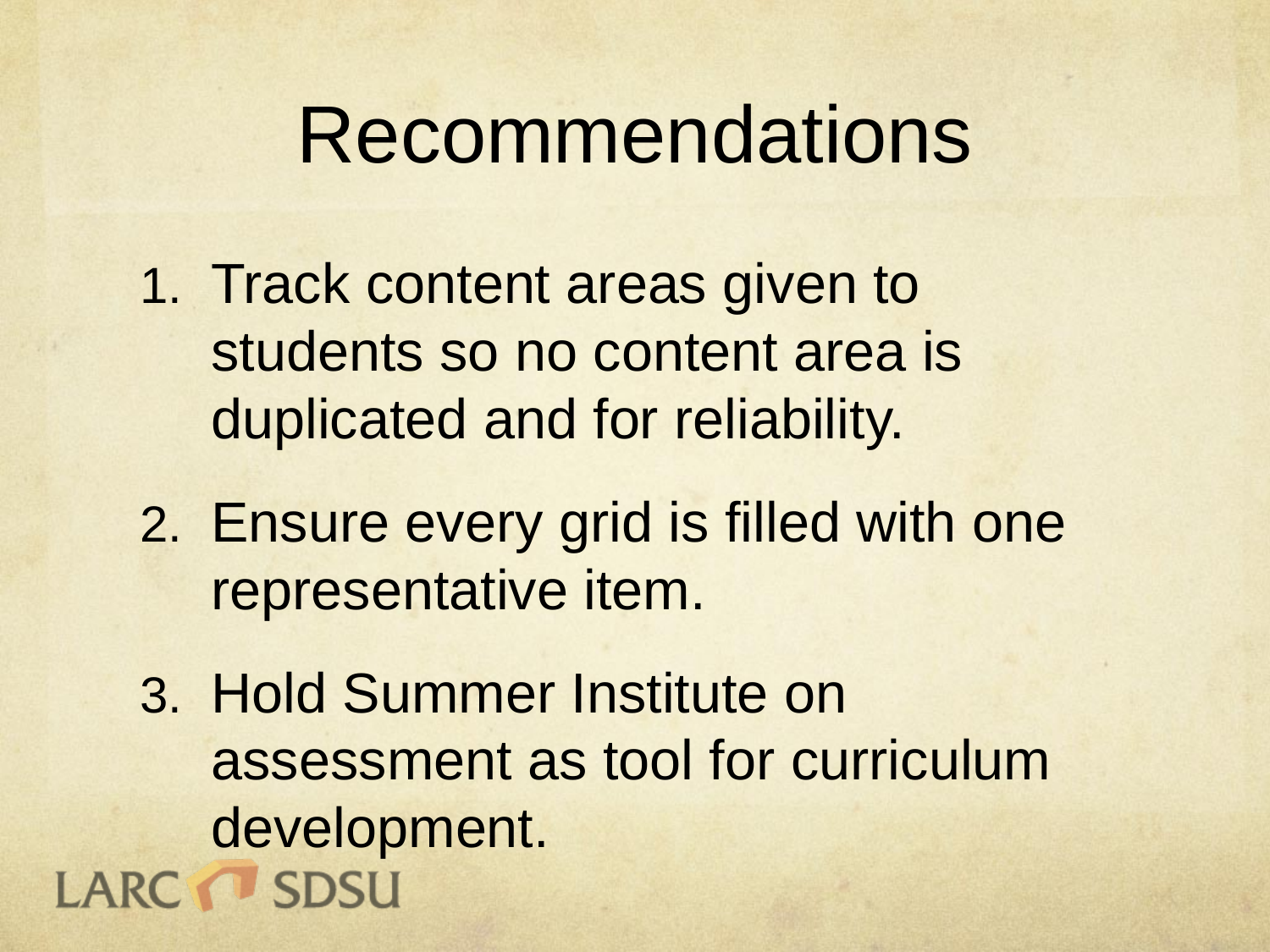

# Recommendations
Track content areas given to students so no content area is duplicated and for reliability.
Ensure every grid is filled with one representative item.
Hold Summer Institute on assessment as tool for curriculum development.